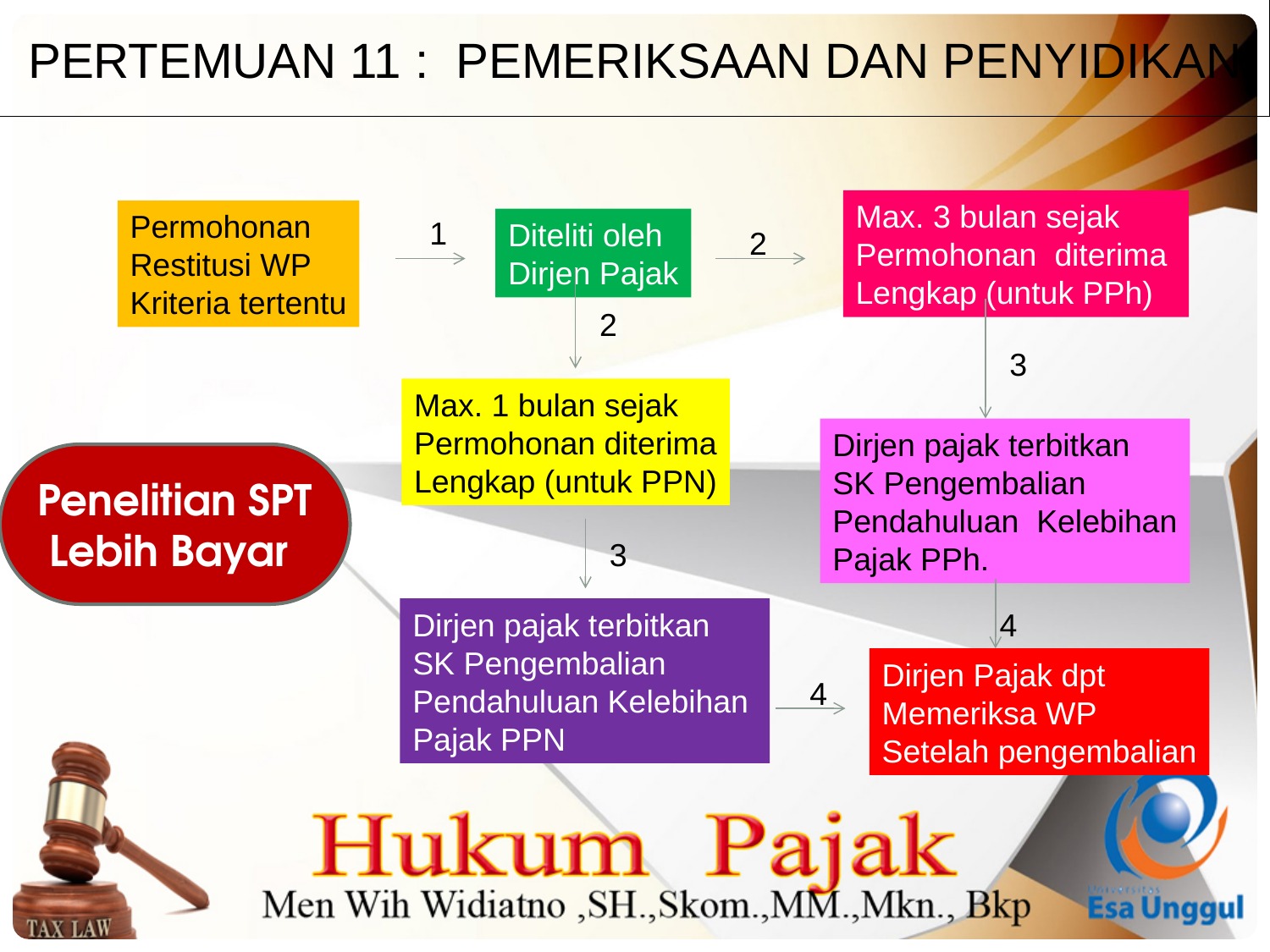

PERTEMUAN 11 :  PEMERIKSAAN DAN PENYIDIKAN
Max. 3 bulan sejak
Permohonan  diterima
Lengkap (untuk PPh)
Permohonan
Restitusi WP
Kriteria tertentu
1
Diteliti oleh
Dirjen Pajak
2
2
3
Max. 1 bulan sejak
Permohonan diterima
Lengkap (untuk PPN)
Dirjen pajak terbitkan
SK Pengembalian
Pendahuluan  Kelebihan
Pajak PPh.
Penelitian SPT
Lebih Bayar
3
Dirjen pajak terbitkan
SK Pengembalian
Pendahuluan Kelebihan
Pajak PPN
4
Dirjen Pajak dpt
Memeriksa WP
Setelah pengembalian
4